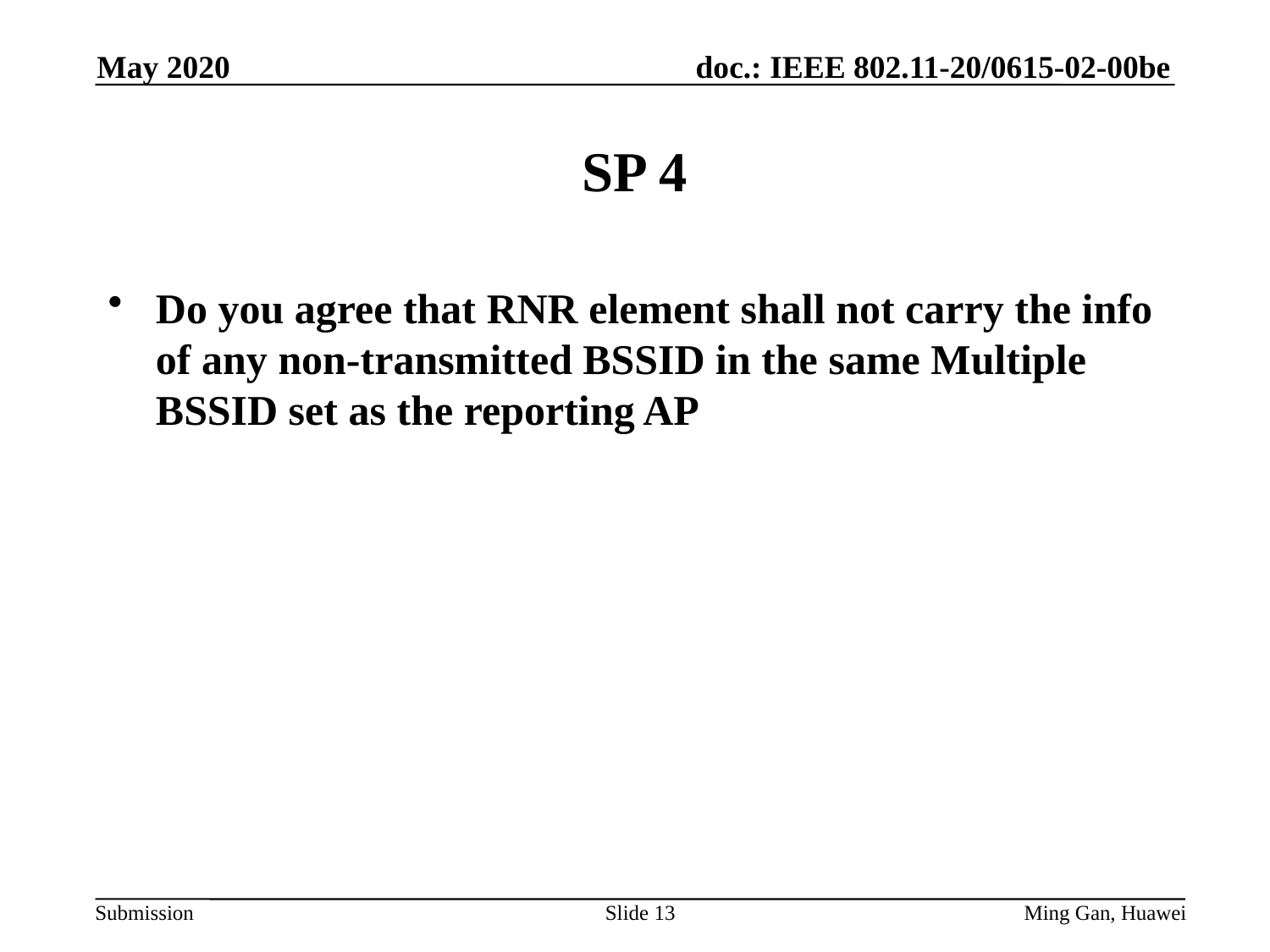

May 2020
# SP 4
Do you agree that RNR element shall not carry the info of any non-transmitted BSSID in the same Multiple BSSID set as the reporting AP
Slide 13
Ming Gan, Huawei